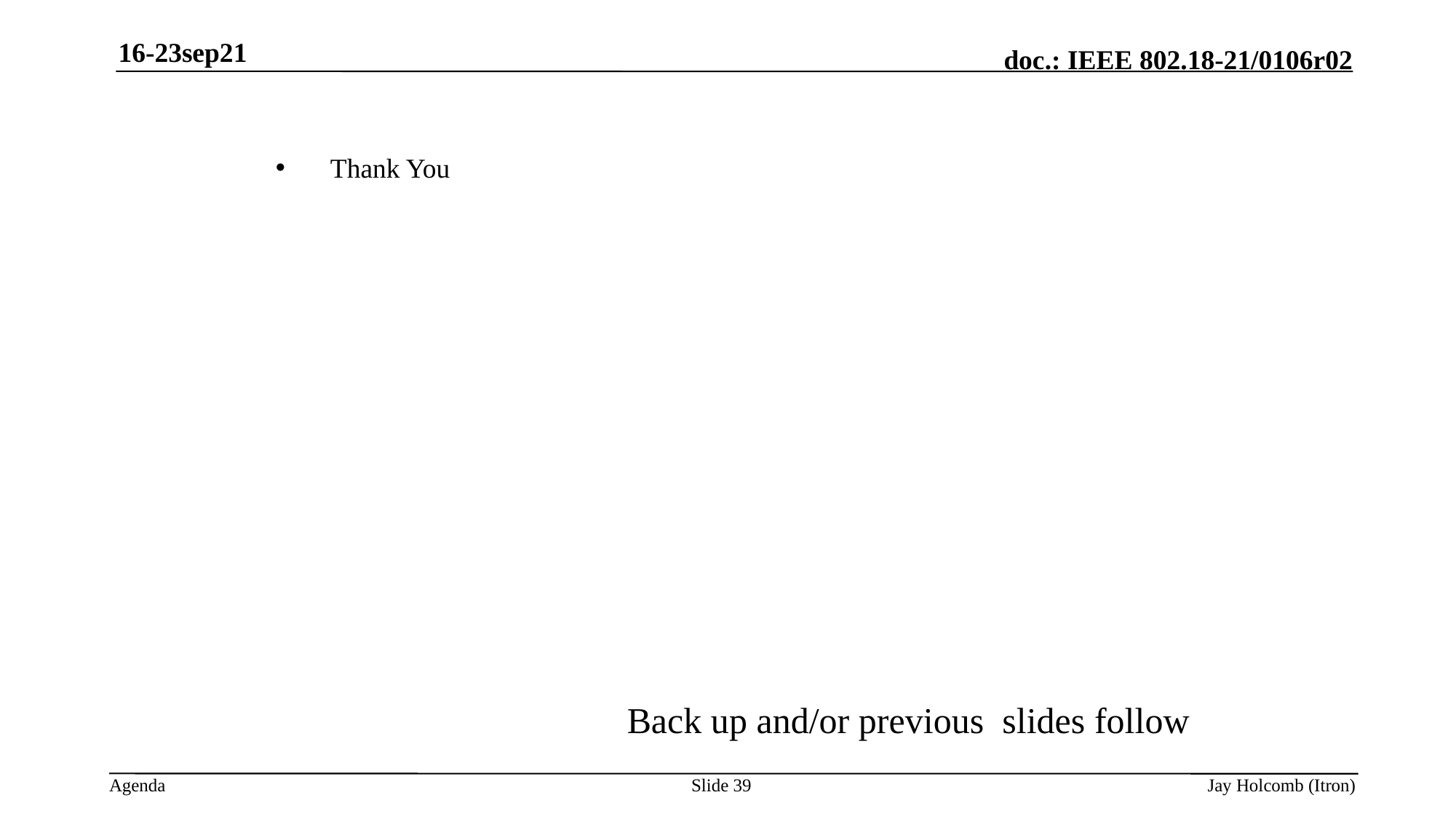

16-23sep21
Thank You

Back up and/or previous  slides follow
Slide 39
Jay Holcomb (Itron)